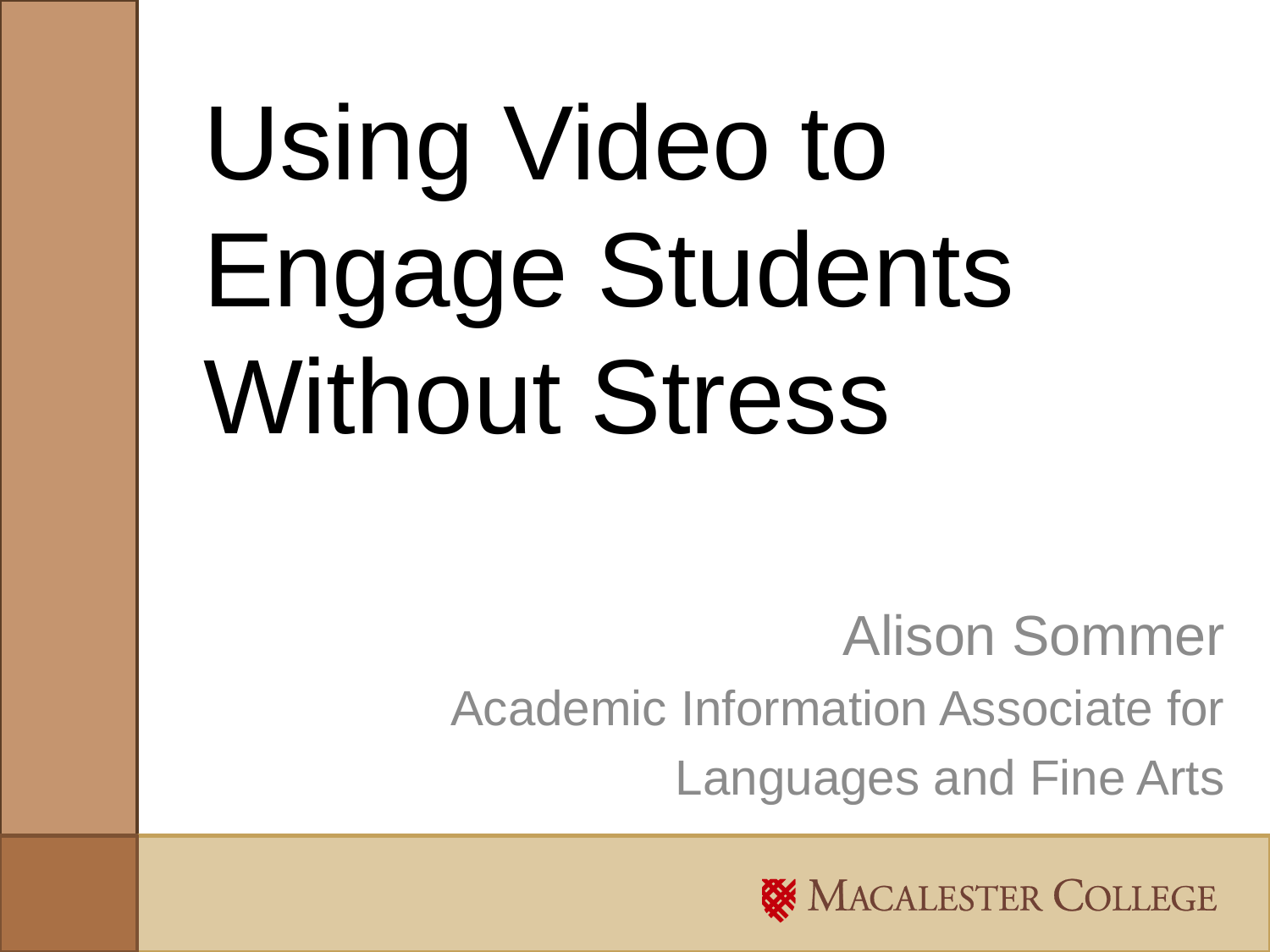

# Using Video to Engage Students Without Stress
Alison Sommer
Academic Information Associate for
Languages and Fine Arts